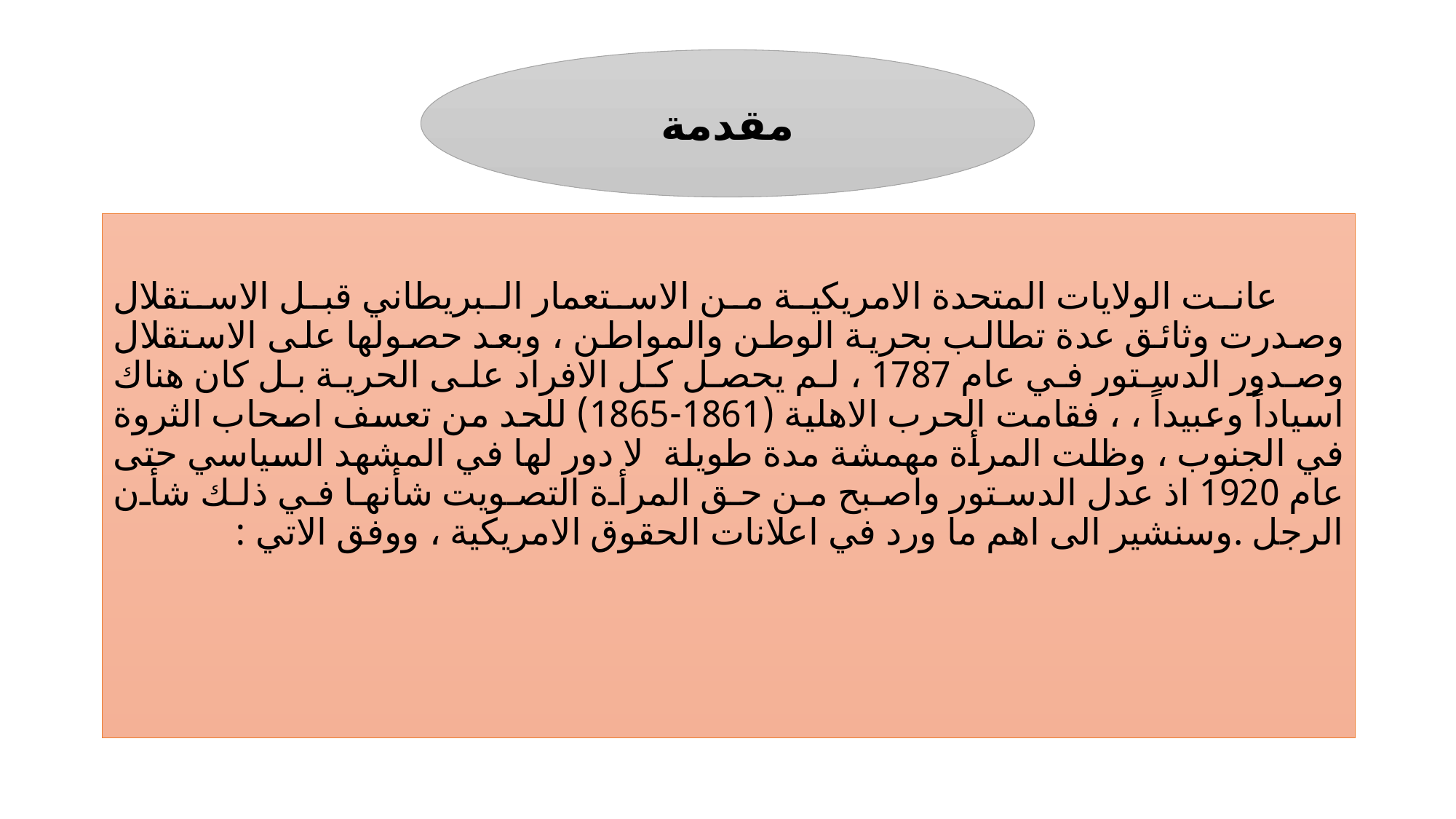

#
مقدمة

       عانت الولايات المتحدة الامريكية من الاستعمار البريطاني قبل الاستقلال وصدرت وثائق عدة تطالب بحرية الوطن والمواطن ، وبعد حصولها على الاستقلال وصدور الدستور في عام 1787 ، لم يحصل كل الافراد على الحرية بل كان هناك اسياداً وعبيداً ، ، فقامت الحرب الاهلية (1861-1865) للحد من تعسف اصحاب الثروة في الجنوب ، وظلت المرأة مهمشة مدة طويلة  لا دور لها في المشهد السياسي حتى عام 1920 اذ عدل الدستور واصبح من حق المرأة التصويت شأنها في ذلك شأن الرجل .وسنشير الى اهم ما ورد في اعلانات الحقوق الامريكية ، ووفق الاتي :